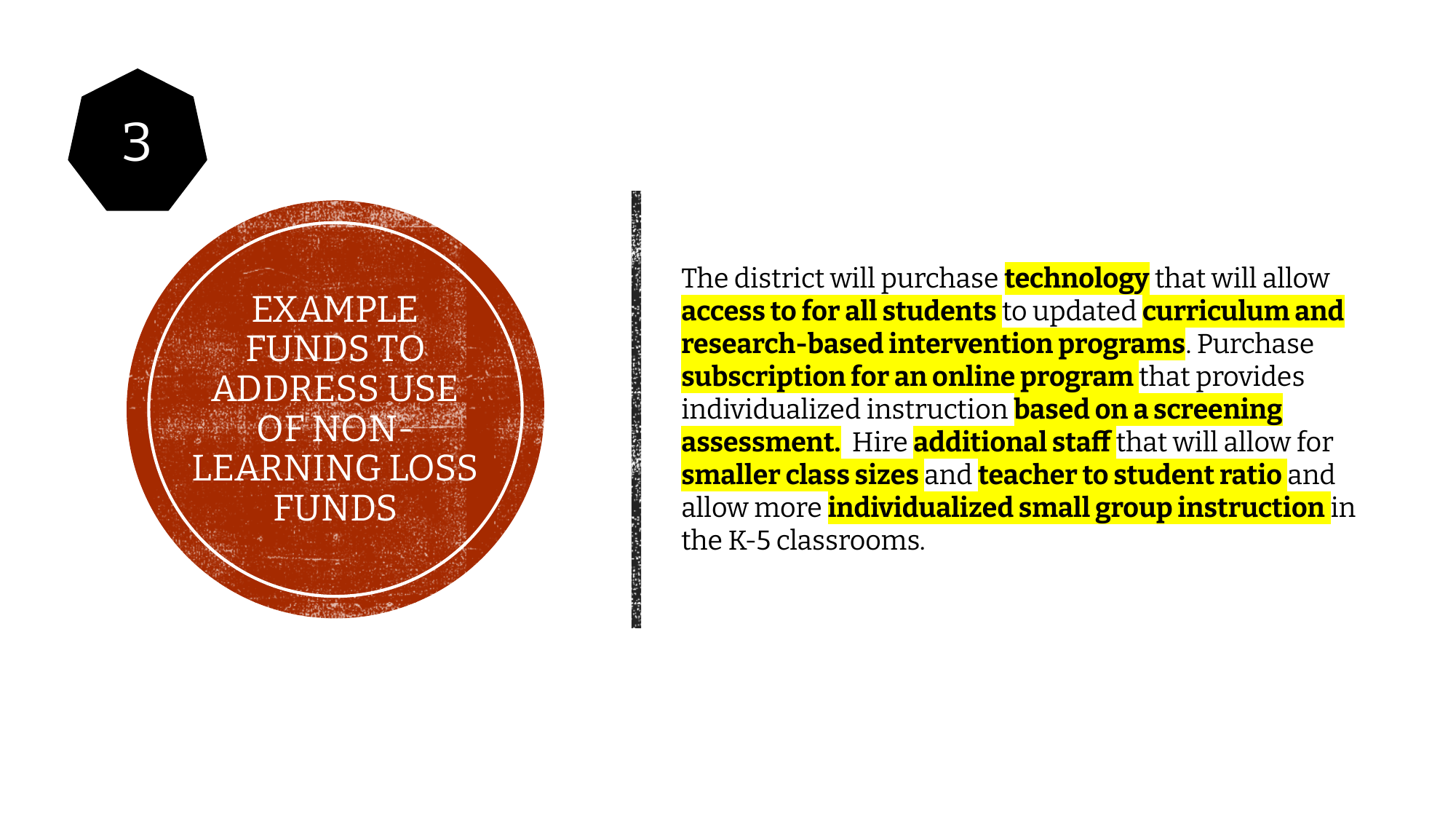

3

The district will purchase technology that will allow access to for all students to updated curriculum and research-based intervention programs. Purchase subscription for an online program that provides individualized instruction based on a screening assessment.  Hire additional staff that will allow for smaller class sizes and teacher to student ratio and allow more individualized small group instruction in the K-5 classrooms.
# Example funds to address use of non-learning loss funds